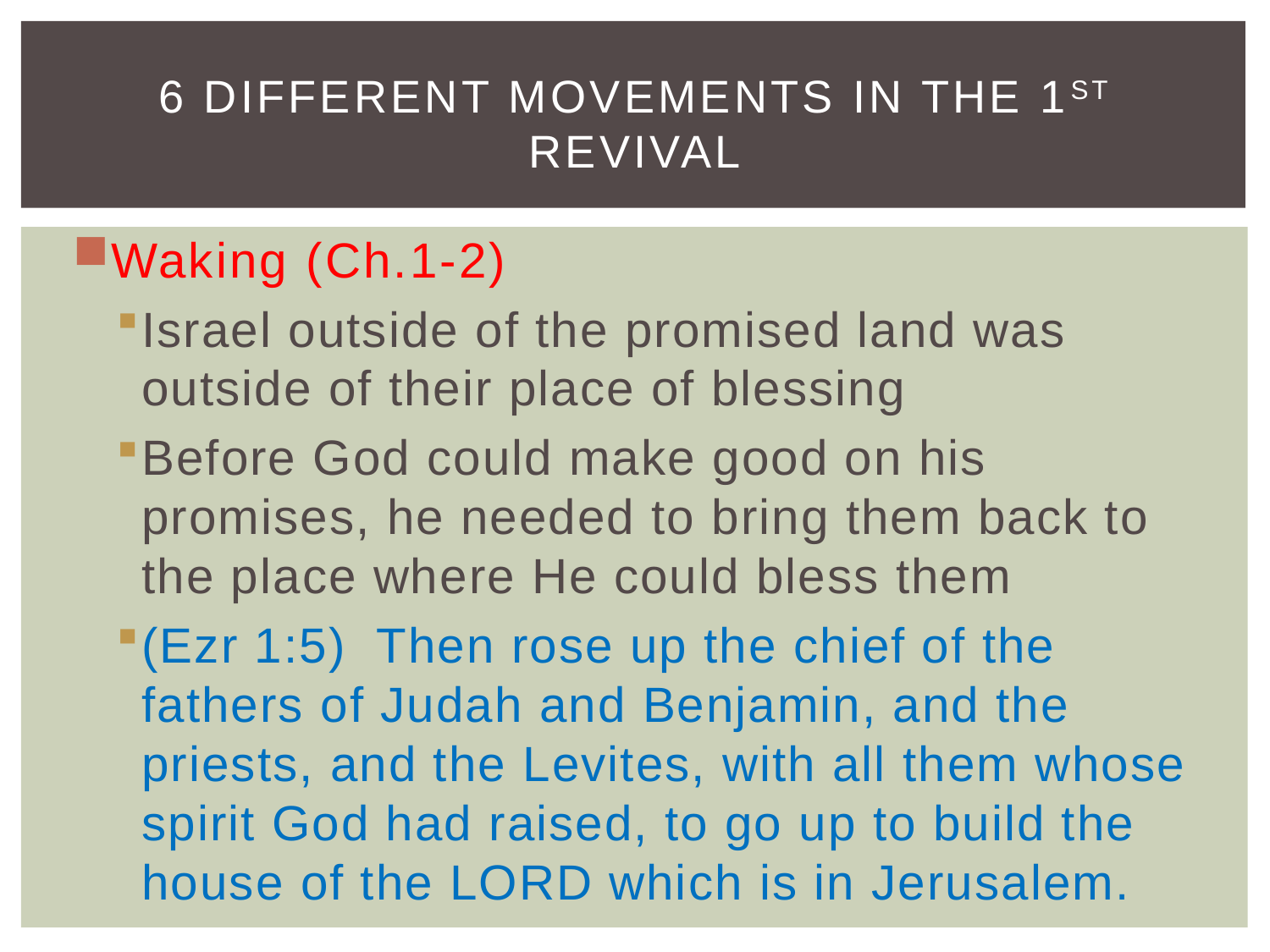

# 6 Different Movements in the 1st Revival
Waking (Ch.1-2)
Israel outside of the promised land was outside of their place of blessing
Before God could make good on his promises, he needed to bring them back to the place where He could bless them
(Ezr 1:5)  Then rose up the chief of the fathers of Judah and Benjamin, and the priests, and the Levites, with all them whose spirit God had raised, to go up to build the house of the LORD which is in Jerusalem.